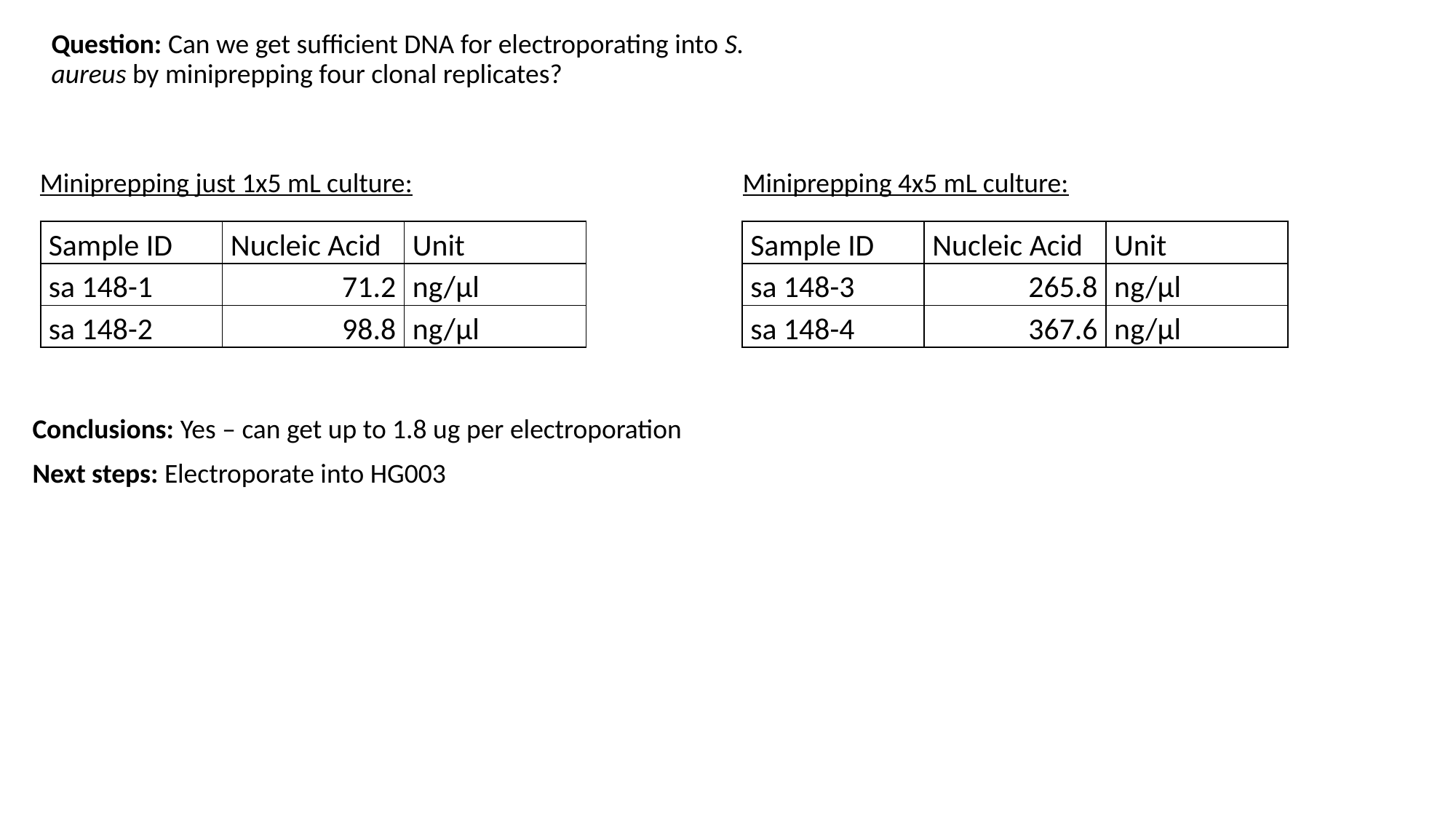

Question: Can we get sufficient DNA for electroporating into S. aureus by miniprepping four clonal replicates?
Miniprepping just 1x5 mL culture:
Miniprepping 4x5 mL culture:
| Sample ID | Nucleic Acid | Unit |
| --- | --- | --- |
| sa 148-1 | 71.2 | ng/µl |
| sa 148-2 | 98.8 | ng/µl |
| Sample ID | Nucleic Acid | Unit |
| --- | --- | --- |
| sa 148-3 | 265.8 | ng/µl |
| sa 148-4 | 367.6 | ng/µl |
Conclusions: Yes – can get up to 1.8 ug per electroporation
Next steps: Electroporate into HG003